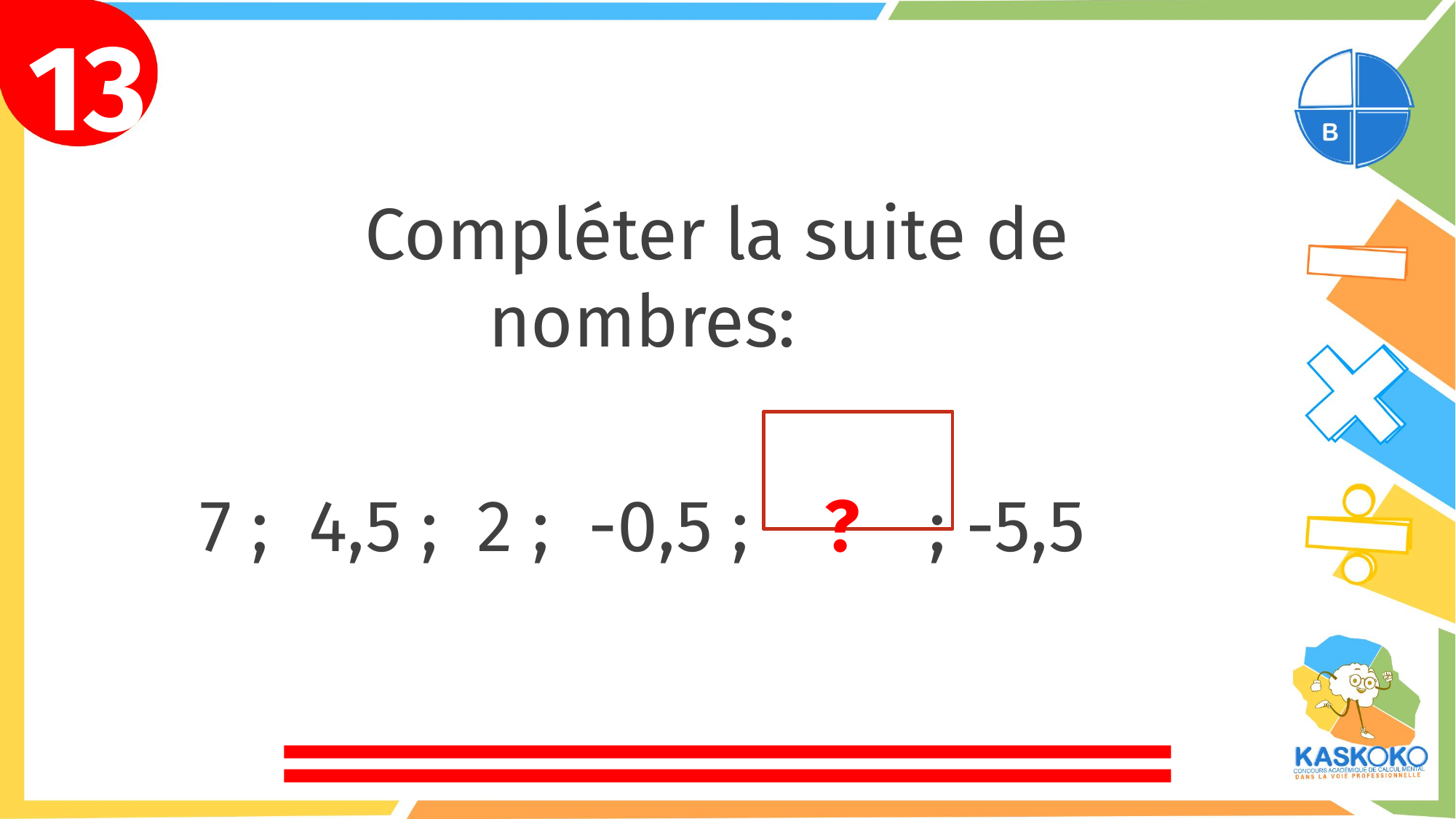

13

	  Compléter la suite de nombres:

7 ; 	4,5 ;  2 ;  -0,5 ;    ?    ; -5,5